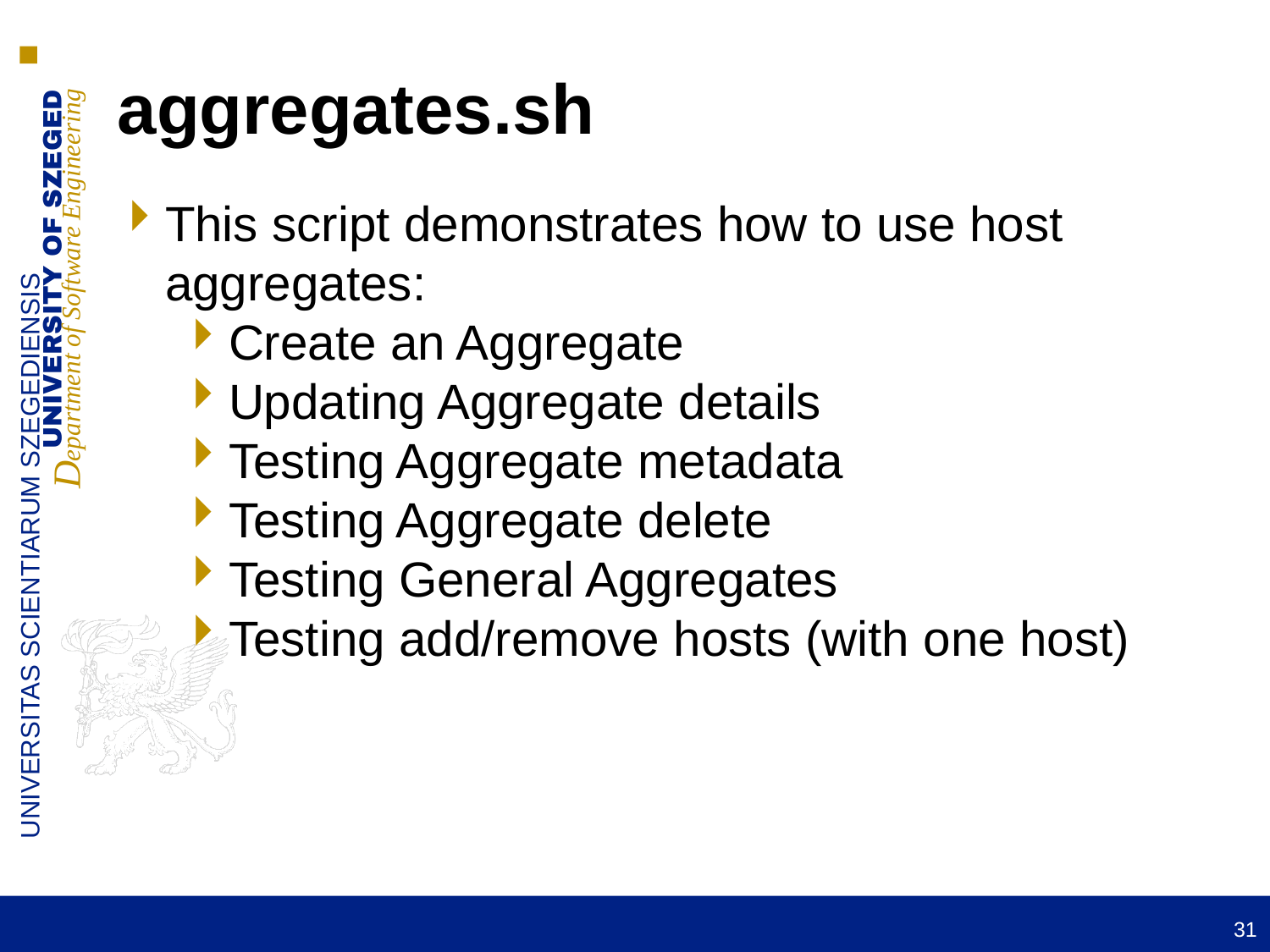

aggregates.sh
This script demonstrates how to use host aggregates:
Create an Aggregate
Updating Aggregate details
Testing Aggregate metadata
Testing Aggregate delete
Testing General Aggregates
Testing add/remove hosts (with one host)

31